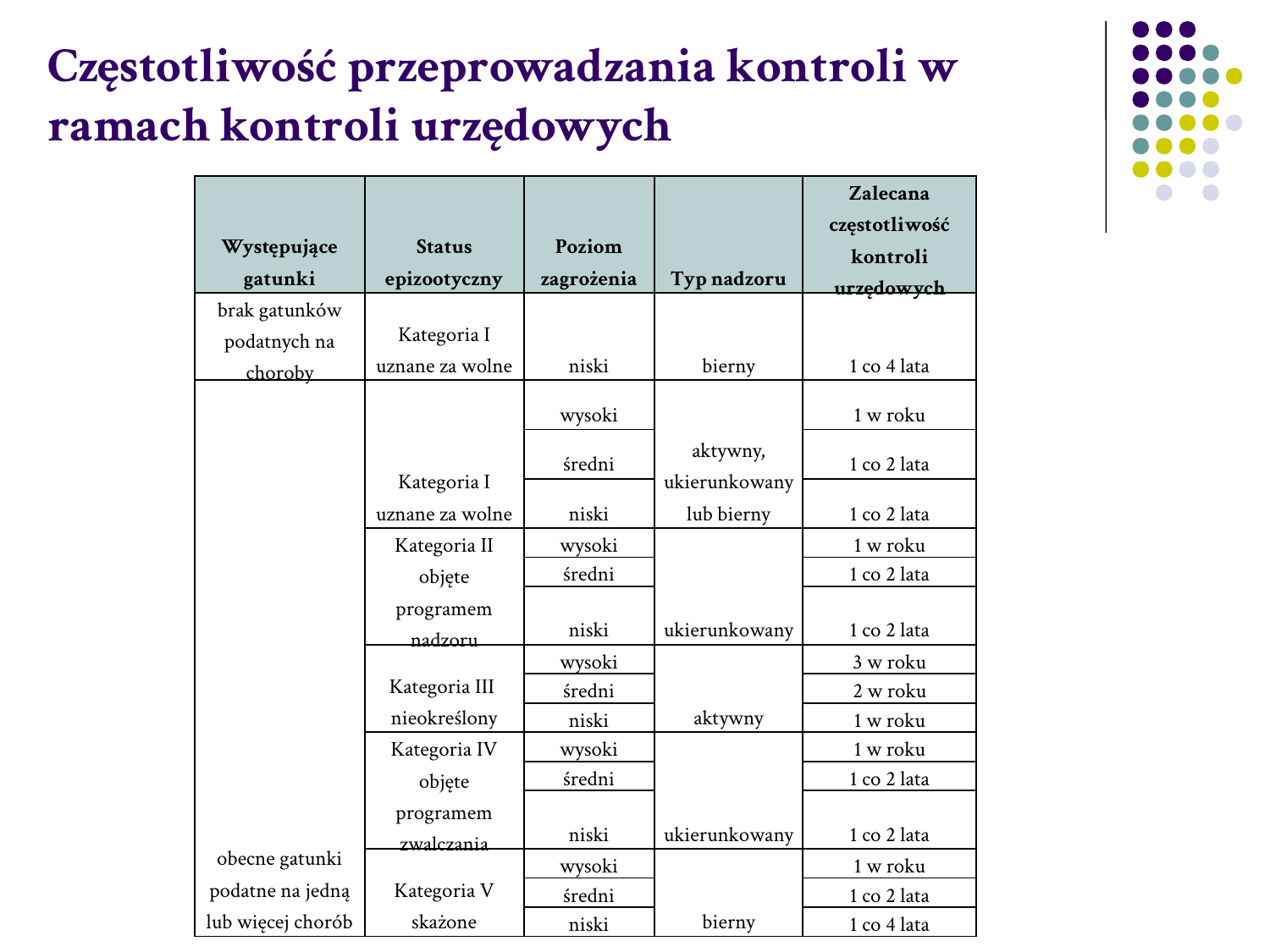

Częstotliwość przeprowadzania kontroli w ramach kontroli urzędowych
| Występujące gatunki | Status epizootyczny | Poziom zagrożenia | Typ nadzoru | Zalecana częstotliwość kontroli urzędowych |
| --- | --- | --- | --- | --- |
| brak gatunków podatnych na choroby | Kategoria I uznane za wolne | niski | bierny | 1 co 4 lata |
| obecne gatunki podatne na jedną lub więcej chorób | Kategoria I uznane za wolne | wysoki | aktywny, ukierunkowany lub bierny | 1 w roku |
|  |  | średni |  | 1 co 2 lata |
|  |  | niski |  | 1 co 2 lata |
|  | Kategoria II objęte programem nadzoru | wysoki | ukierunkowany | 1 w roku |
|  |  | średni |  | 1 co 2 lata |
|  |  | niski |  | 1 co 2 lata |
|  | Kategoria III nieokreślony | wysoki | aktywny | 3 w roku |
|  |  | średni |  | 2 w roku |
|  |  | niski |  | 1 w roku |
|  | Kategoria IV objęte programem zwalczania | wysoki | ukierunkowany | 1 w roku |
|  |  | średni |  | 1 co 2 lata |
|  |  | niski |  | 1 co 2 lata |
|  | Kategoria V skażone | wysoki | bierny | 1 w roku |
|  |  | średni |  | 1 co 2 lata |
|  |  | niski |  | 1 co 4 lata |